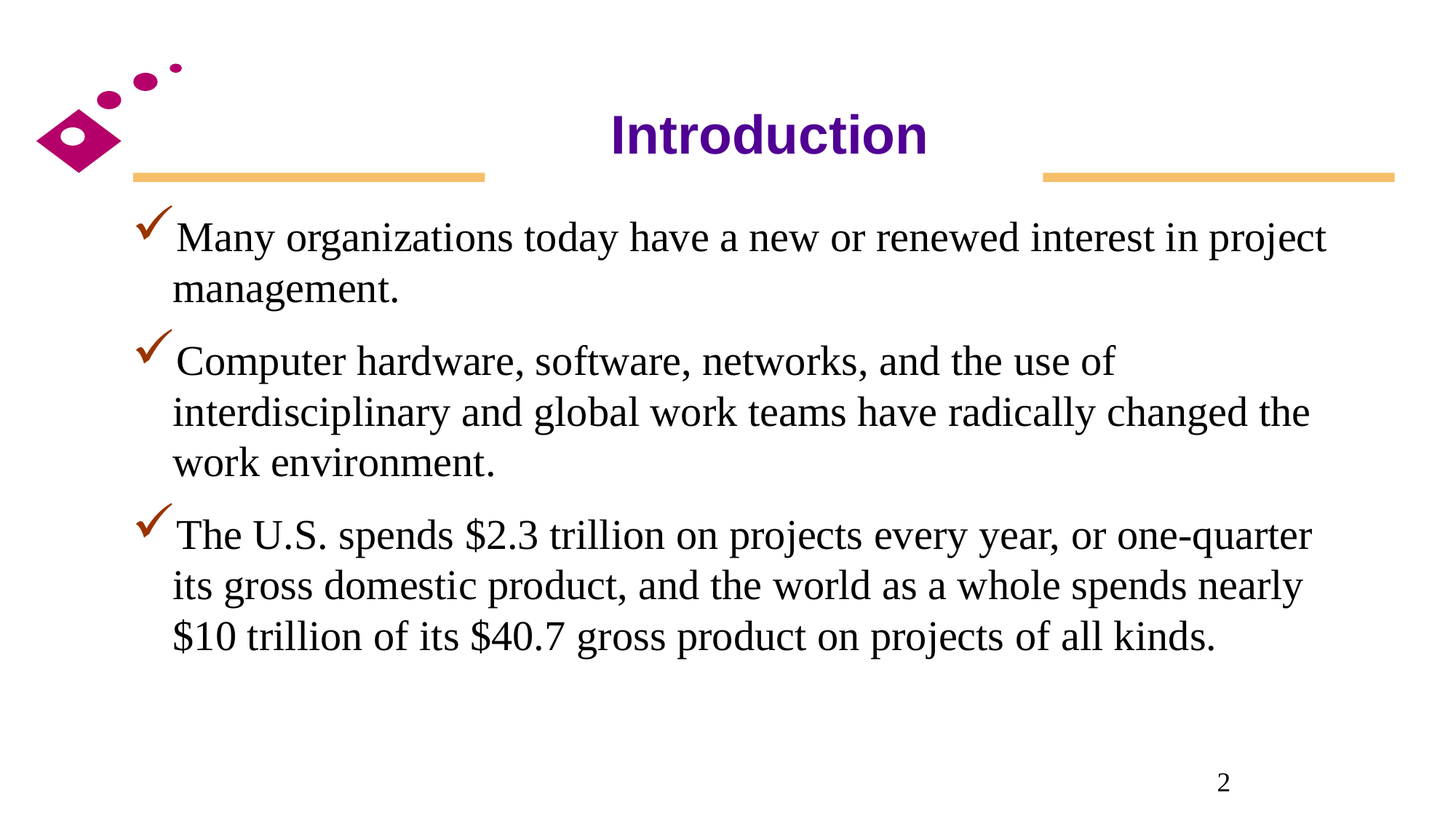

# Introduction
Many organizations today have a new or renewed interest in project management.
Computer hardware, software, networks, and the use of interdisciplinary and global work teams have radically changed the work environment.
The U.S. spends $2.3 trillion on projects every year, or one-quarter its gross domestic product, and the world as a whole spends nearly $10 trillion of its $40.7 gross product on projects of all kinds.
2